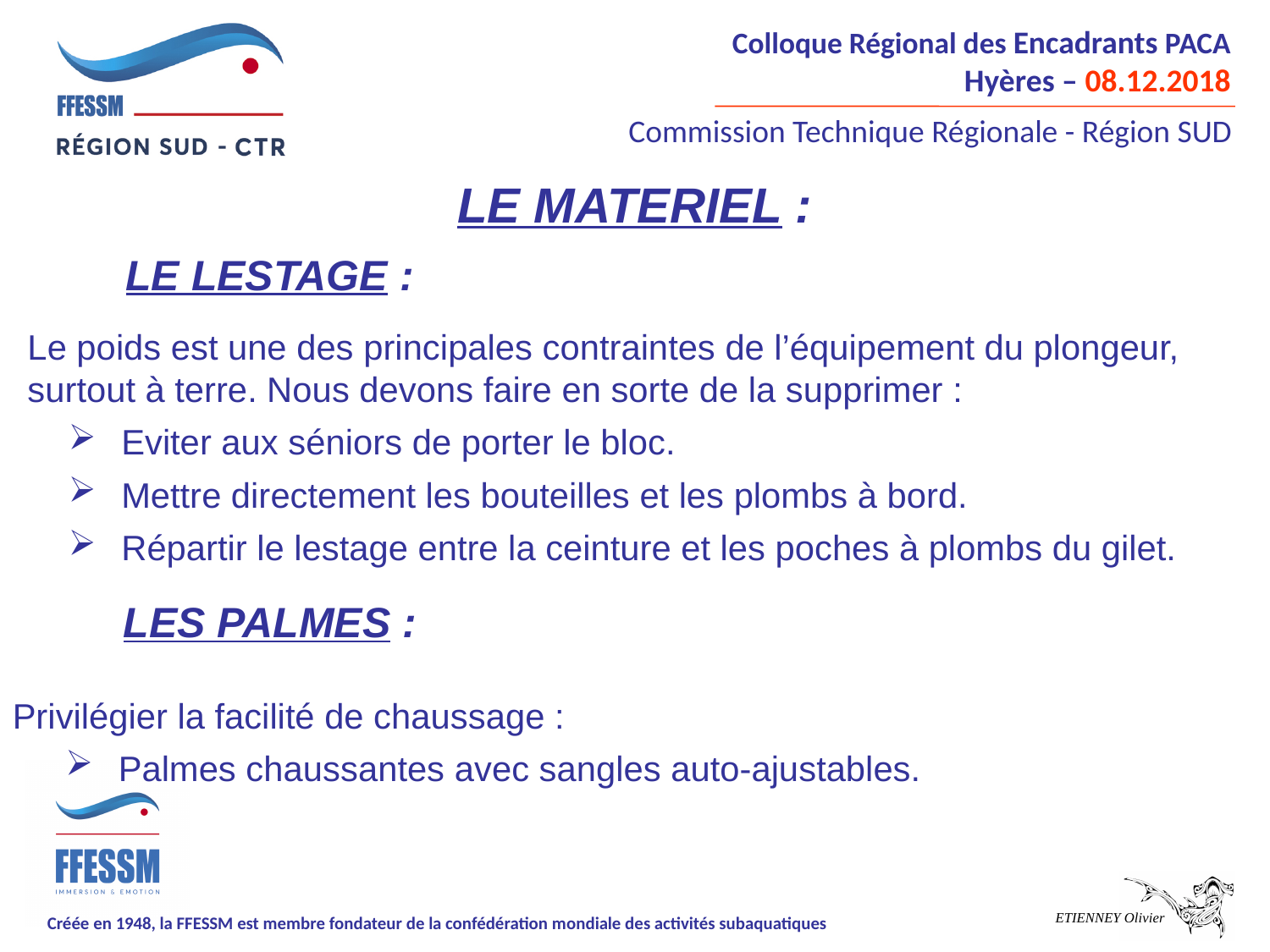

LE MATERIEL :
LE LESTAGE :
Le poids est une des principales contraintes de l’équipement du plongeur, surtout à terre. Nous devons faire en sorte de la supprimer :
Eviter aux séniors de porter le bloc.
Mettre directement les bouteilles et les plombs à bord.
Répartir le lestage entre la ceinture et les poches à plombs du gilet.
LES PALMES :
Privilégier la facilité de chaussage :
Palmes chaussantes avec sangles auto-ajustables.